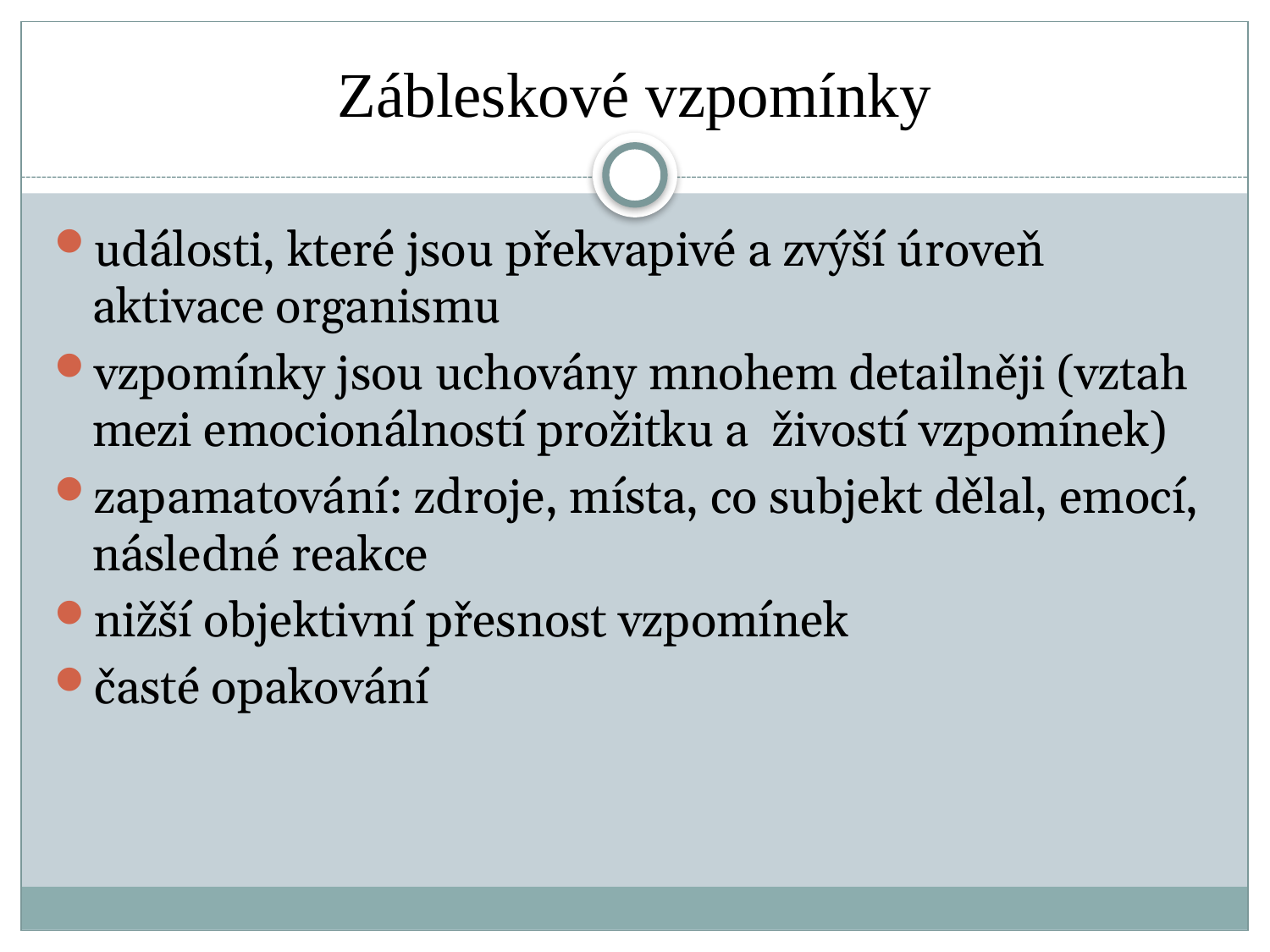

# Zábleskové vzpomínky
události, které jsou překvapivé a zvýší úroveň aktivace organismu
vzpomínky jsou uchovány mnohem detailněji (vztah mezi emocionálností prožitku a  živostí vzpomínek)
zapamatování: zdroje, místa, co subjekt dělal, emocí, následné reakce
nižší objektivní přesnost vzpomínek
časté opakování